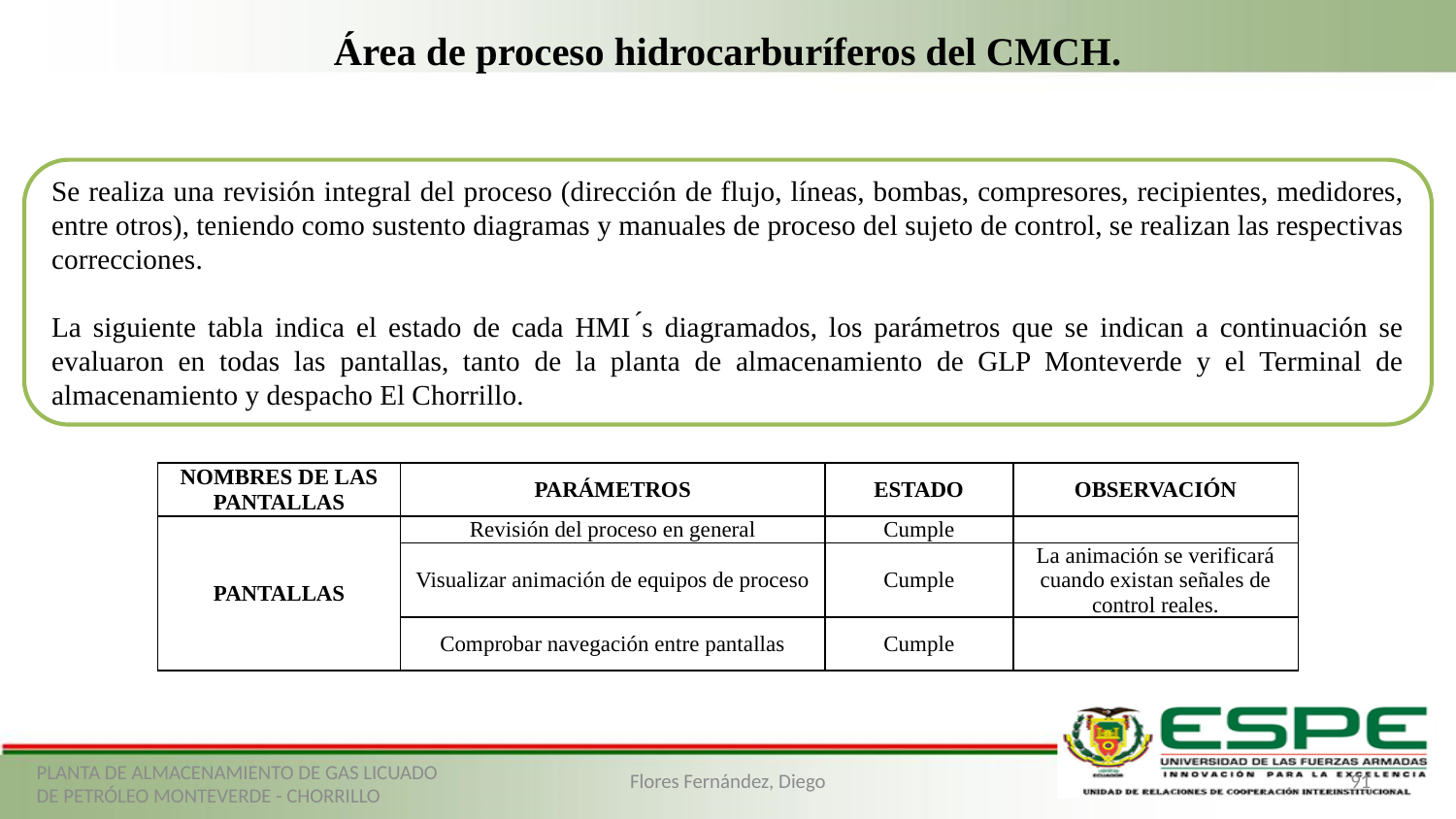

# Área de proceso hidrocarburíferos del CMCH.
Se realiza una revisión integral del proceso (dirección de flujo, líneas, bombas, compresores, recipientes, medidores, entre otros), teniendo como sustento diagramas y manuales de proceso del sujeto de control, se realizan las respectivas correcciones.

La siguiente tabla indica el estado de cada HMI ́s diagramados, los parámetros que se indican a continuación se evaluaron en todas las pantallas, tanto de la planta de almacenamiento de GLP Monteverde y el Terminal de almacenamiento y despacho El Chorrillo.
| NOMBRES DE LAS PANTALLAS | PARÁMETROS | ESTADO | OBSERVACIÓN |
| --- | --- | --- | --- |
| PANTALLAS | Revisión del proceso en general | Cumple |  |
|  | Visualizar animación de equipos de proceso | Cumple | La animación se verificará cuando existan señales de control reales. |
|  | Comprobar navegación entre pantallas | Cumple |  |
PLANTA DE ALMACENAMIENTO DE GAS LICUADO DE PETRÓLEO MONTEVERDE - CHORRILLO
Flores Fernández, Diego
91